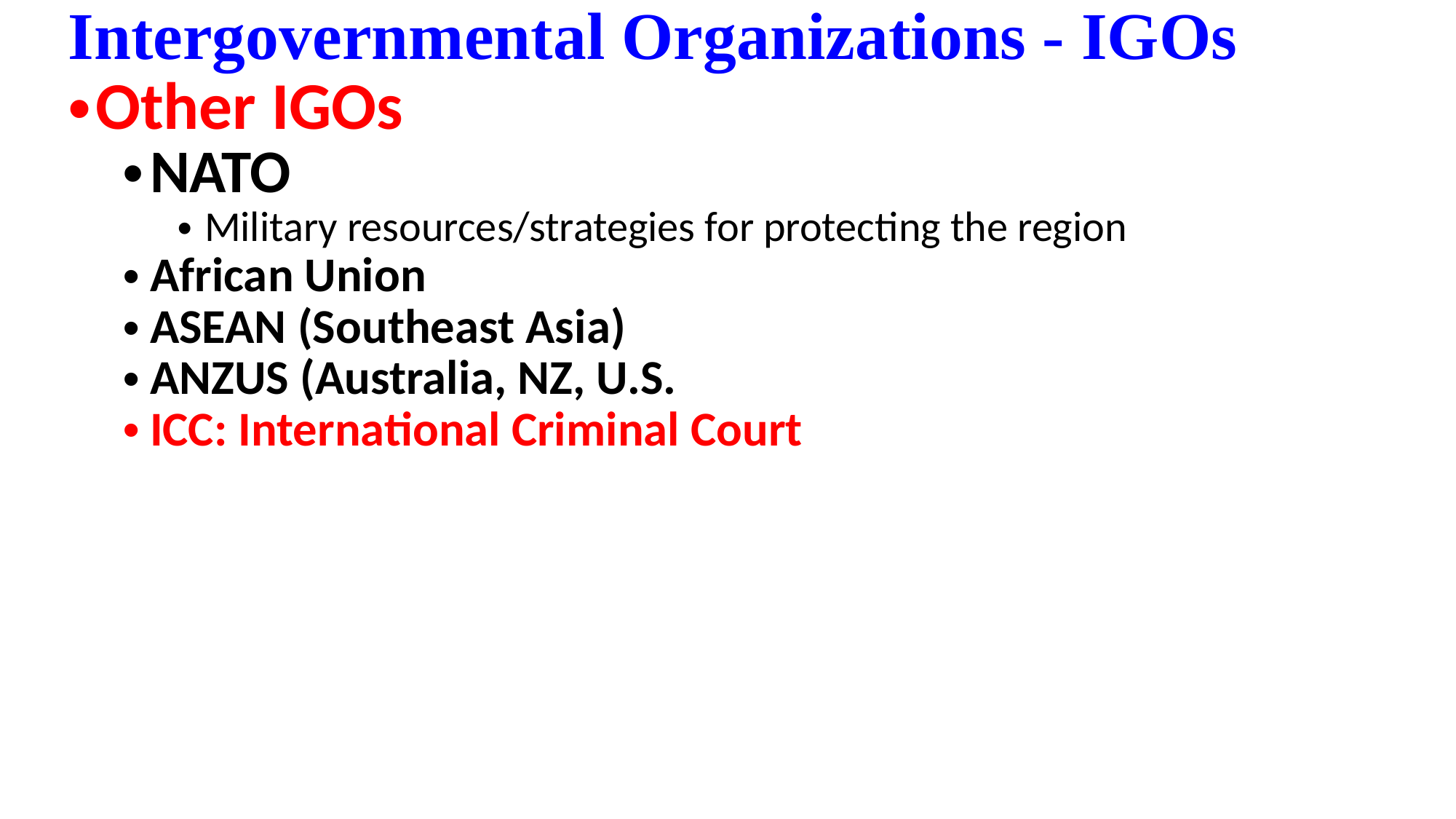

Intergovernmental Organizations - IGOs
Other IGOs
NATO
Military resources/strategies for protecting the region
African Union
ASEAN (Southeast Asia)
ANZUS (Australia, NZ, U.S.
ICC: International Criminal Court